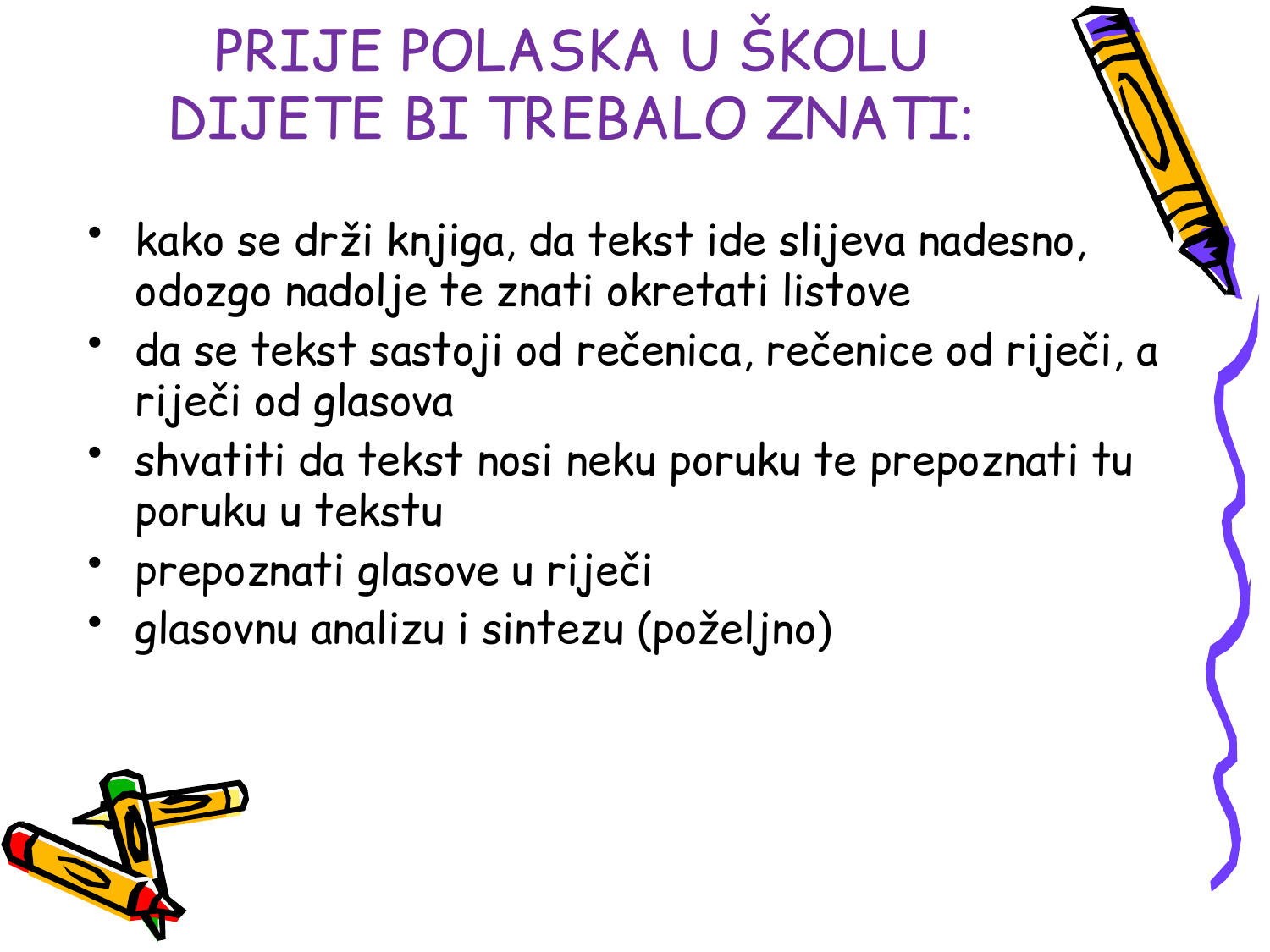

# PRIJE POLASKA U ŠKOLU DIJETE BI TREBALO ZNATI:
kako se drži knjiga, da tekst ide slijeva nadesno, odozgo nadolje te znati okretati listove
da se tekst sastoji od rečenica, rečenice od riječi, a riječi od glasova
shvatiti da tekst nosi neku poruku te prepoznati tu poruku u tekstu
prepoznati glasove u riječi
glasovnu analizu i sintezu (poželjno)